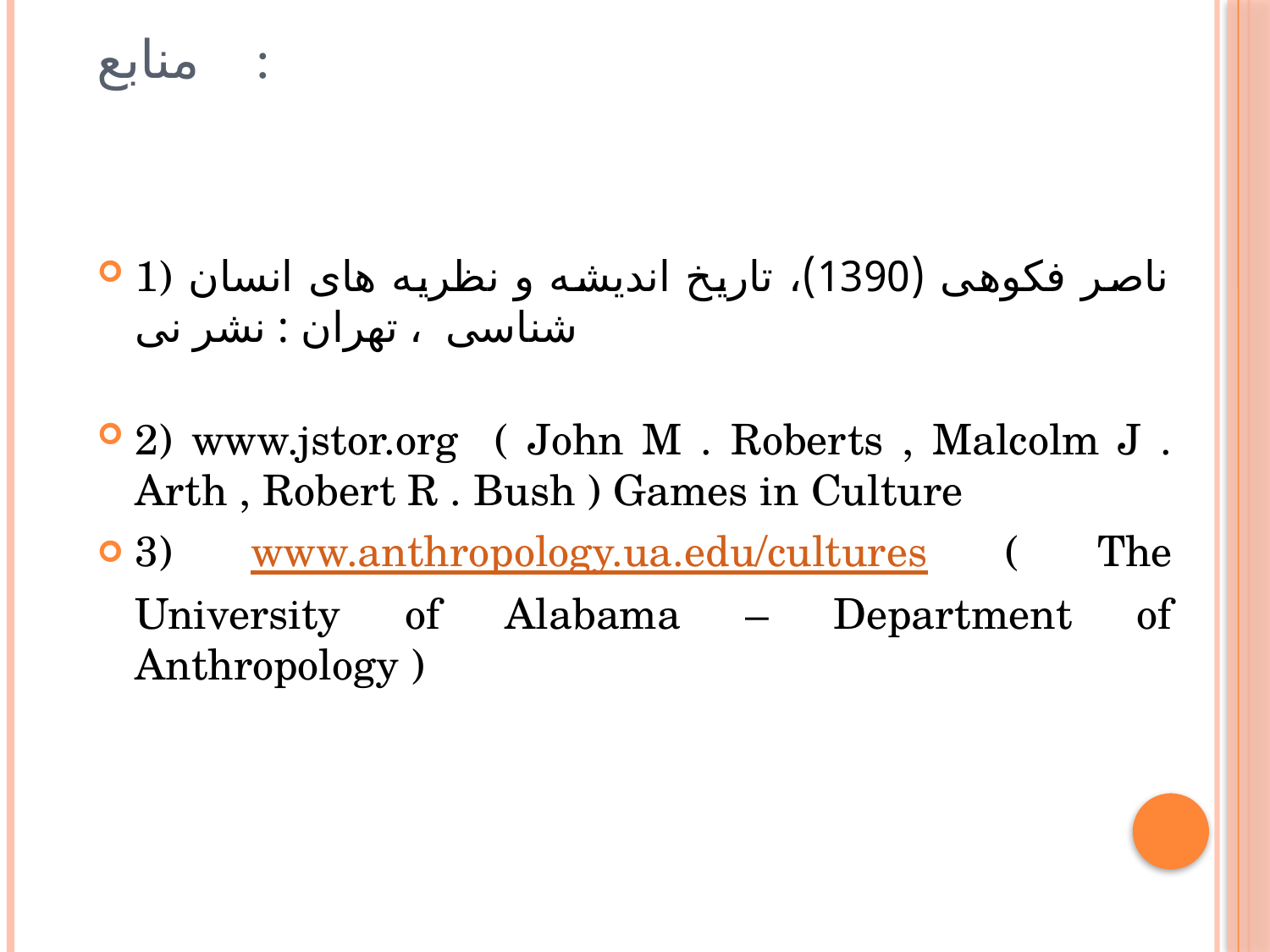

# منابع    :
1) ناصر فکوهی (1390)، تاریخ اندیشه و نظریه های انسان شناسی  ، تهران : نشر نی
2) www.jstor.org  ( John M . Roberts , Malcolm J . Arth , Robert R . Bush ) Games in Culture
3) www.anthropology.ua.edu/cultures ( The University of Alabama – Department of Anthropology )